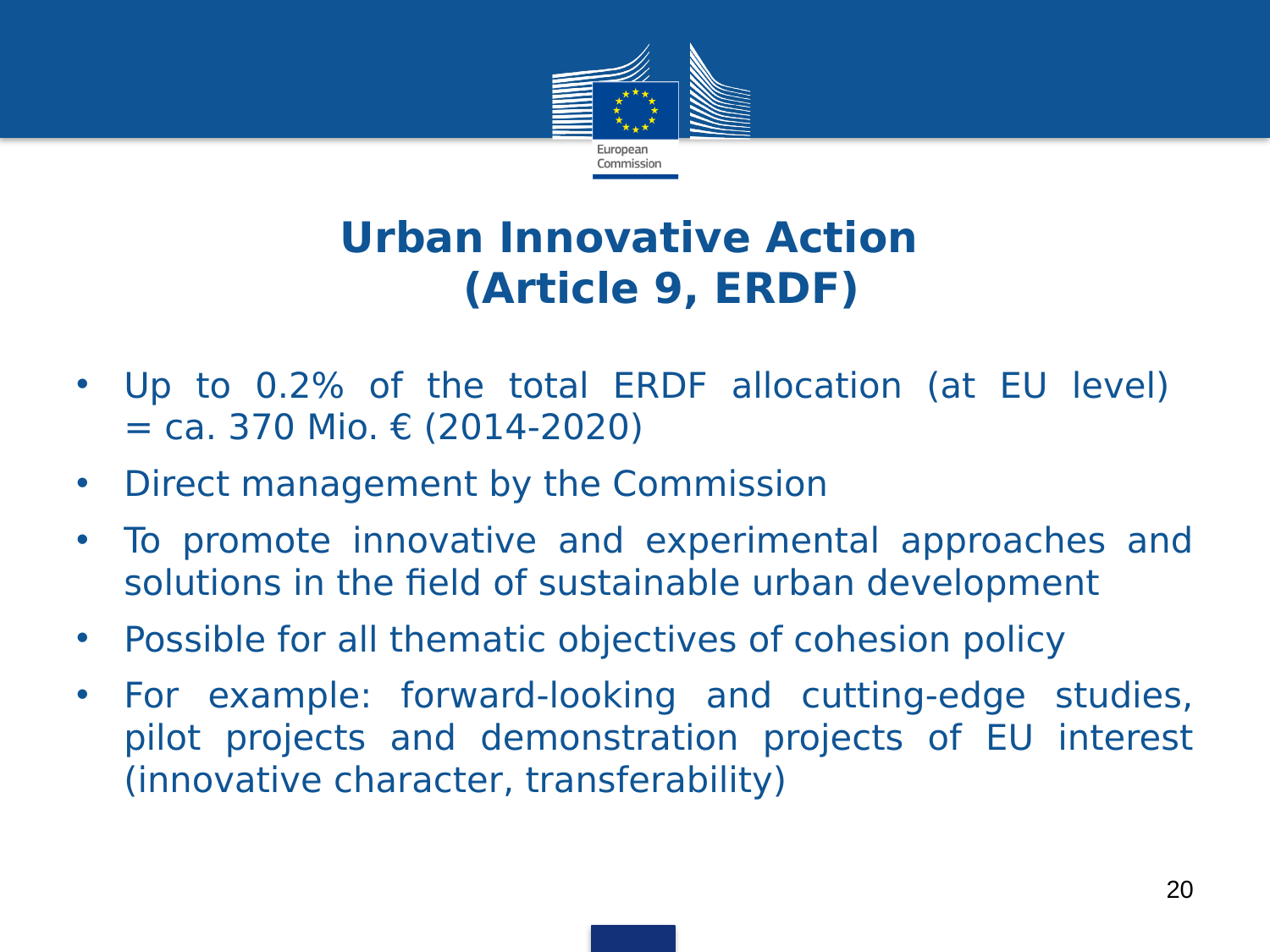

# Urban Innovative Action (Article 9, ERDF)
Up to 0.2% of the total ERDF allocation (at EU level)
= ca. 370 Mio. € (2014-2020)
Direct management by the Commission
To promote innovative and experimental approaches and solutions in the field of sustainable urban development
Possible for all thematic objectives of cohesion policy
For example: forward-looking and cutting-edge studies, pilot projects and demonstration projects of EU interest (innovative character, transferability)

20